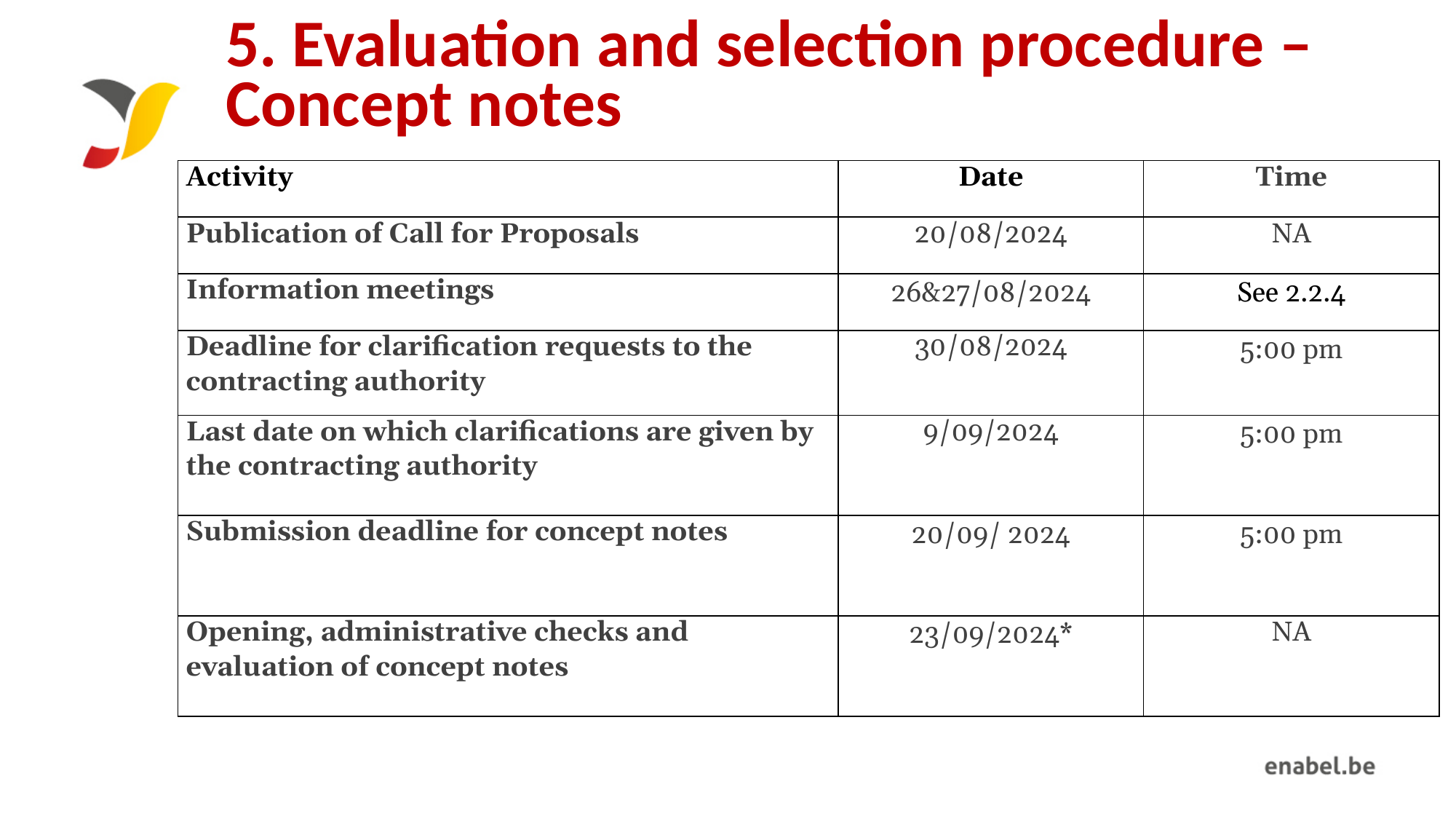

# 5. Evaluation and selection procedure – Concept notes

| Activity | Date | Time |
| --- | --- | --- |
| Publication of Call for Proposals | 20/08/2024 | NA |
| Information meetings | 26&27/08/2024 | See 2.2.4 |
| Deadline for clarification requests to the contracting authority | 30/08/2024 | 5:00 pm |
| Last date on which clarifications are given by the contracting authority | 9/09/2024 | 5:00 pm |
| Submission deadline for concept notes | 20/09/ 2024 | 5:00 pm |
| Opening, administrative checks and evaluation of concept notes | 23/09/2024\* | NA |